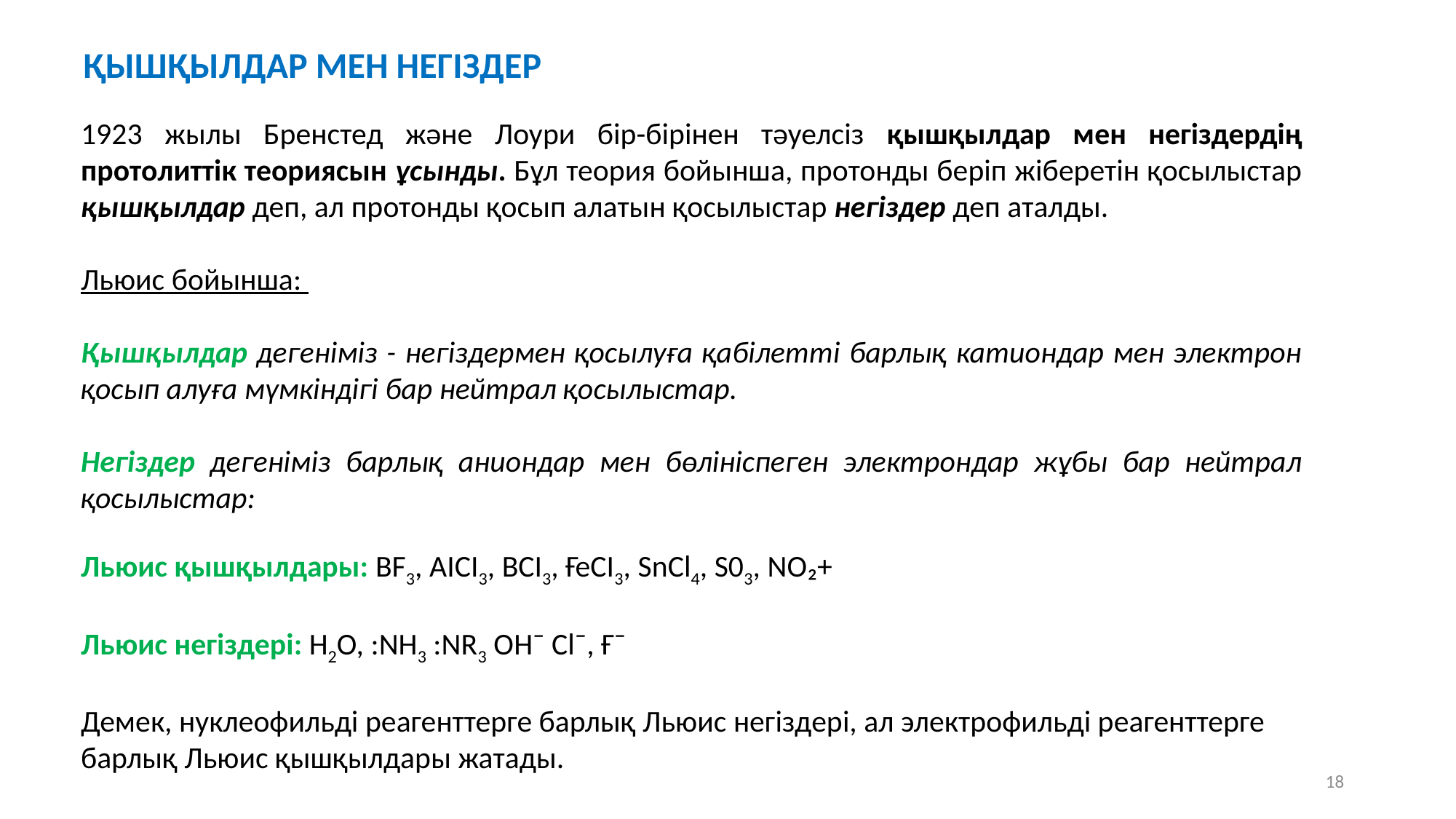

ҚЫШҚЫЛДАР МЕН НЕГІЗДЕР
1923 жылы Бренстед және Лоури бір-бірінен тәуелсіз қышқылдар мен негіздердің протолиттік теориясын ұсынды. Бұл теория бойынша, протонды беріп жіберетін қосылыстар қышқылдар деп, ал протонды қосып алатын қосылыстар негіздер деп аталды.

Льюис бойынша:

Қышқылдар дегеніміз - негіздермен қосылуға қабілетті барлық катиондар мен электрон қосып алуға мүмкіндігі бар нейтрал қосылыстар.

Негіздер дегеніміз барлық аниондар мен бөлініспеген электрондар жұбы бар нейтрал қосылыстар:
Льюис қышқылдары: BF3, АІСІ3, ВСІ3, ҒеСІ3, SnCl4, S03, NO₂+

Льюис негіздері: Н2О, :NH3 :NR3 OH¯ Сl¯, Ғ¯
Демек, нуклеофильді реагенттерге барлық Льюис негіздері, ал электрофильді реагенттерге барлық Льюис қышқылдары жатады.
18